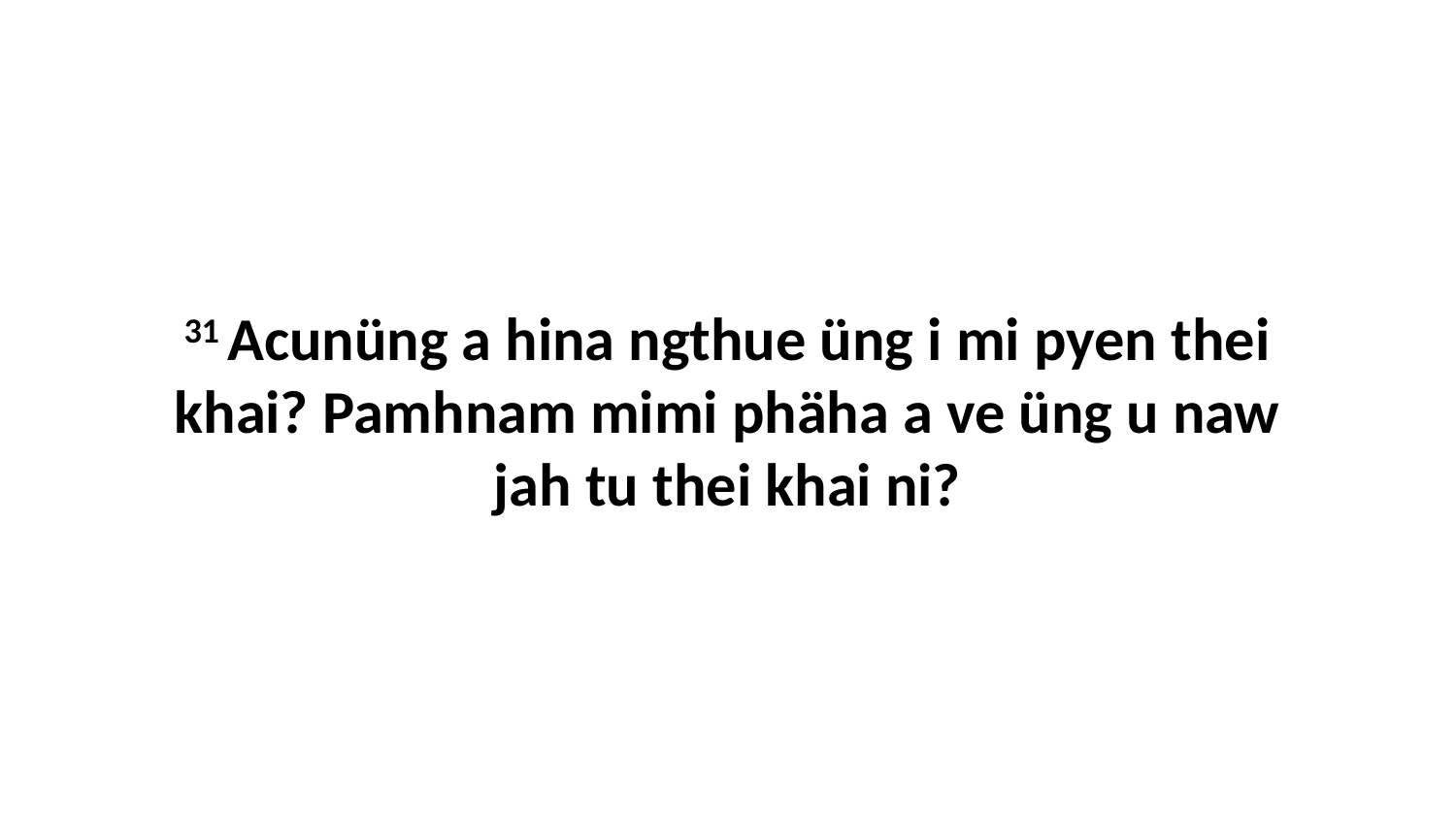

31 Acunüng a hina ngthue üng i mi pyen thei khai? Pamhnam mimi phäha a ve üng u naw jah tu thei khai ni?